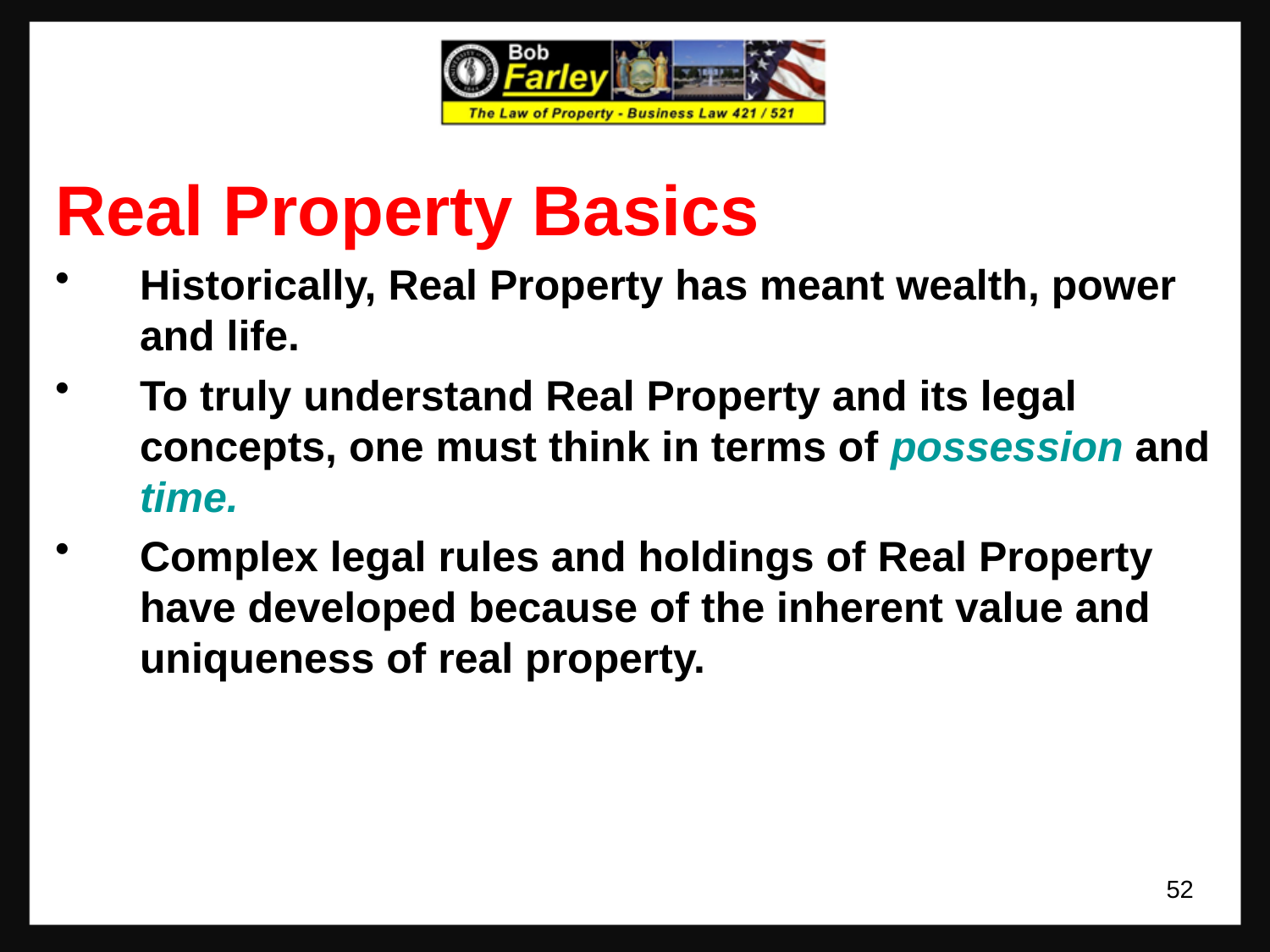

Real Property Basics
Historically, Real Property has meant wealth, power and life.
To truly understand Real Property and its legal concepts, one must think in terms of possession and time.
Complex legal rules and holdings of Real Property have developed because of the inherent value and uniqueness of real property.
52